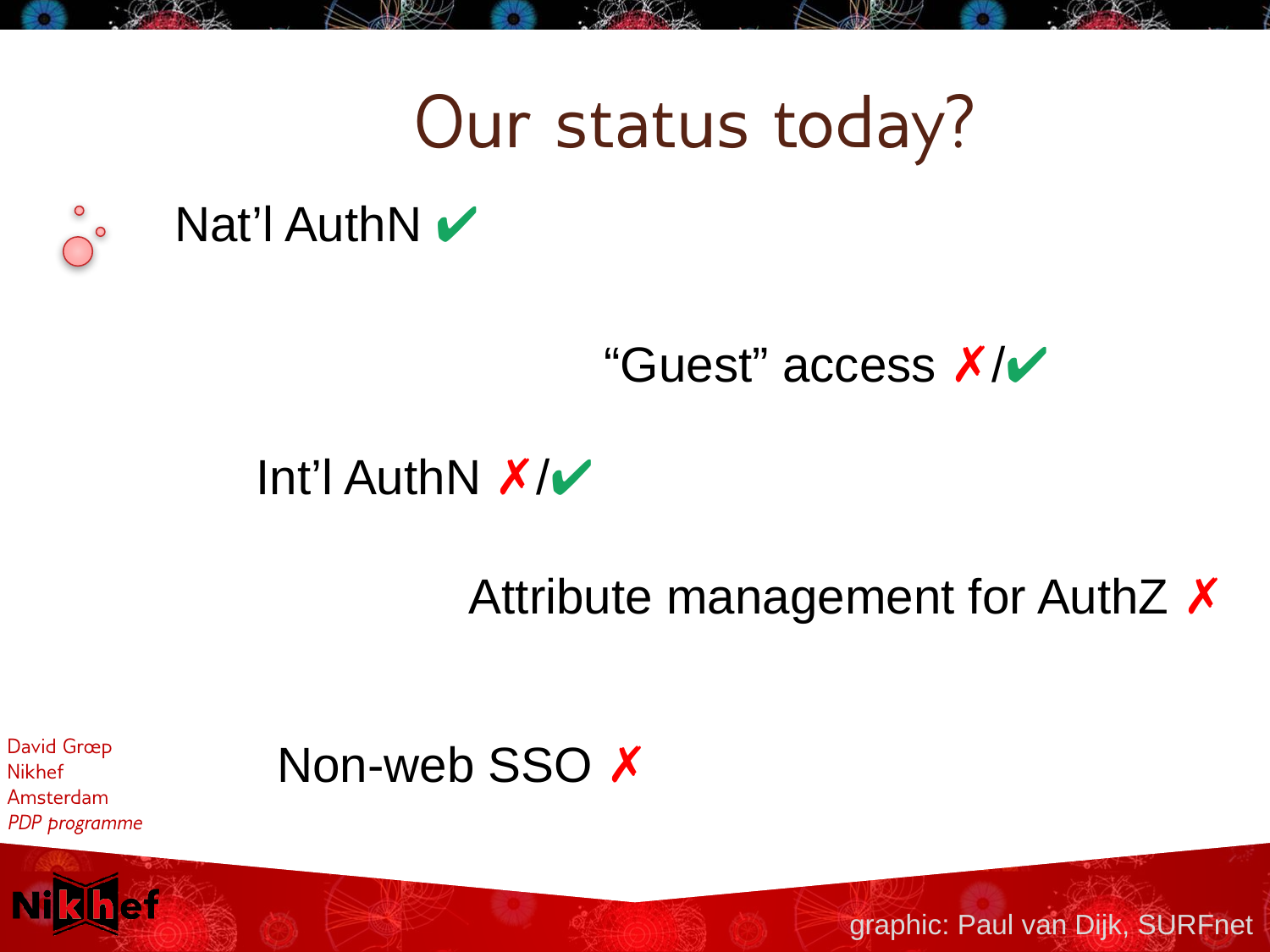

# Our status today?
Nat’l AuthN ✔
“Guest” access ✗/✔
Int’l AuthN ✗/✔
Attribute management for AuthZ ✗
Non-web SSO ✗
graphic: Paul van Dijk, SURFnet